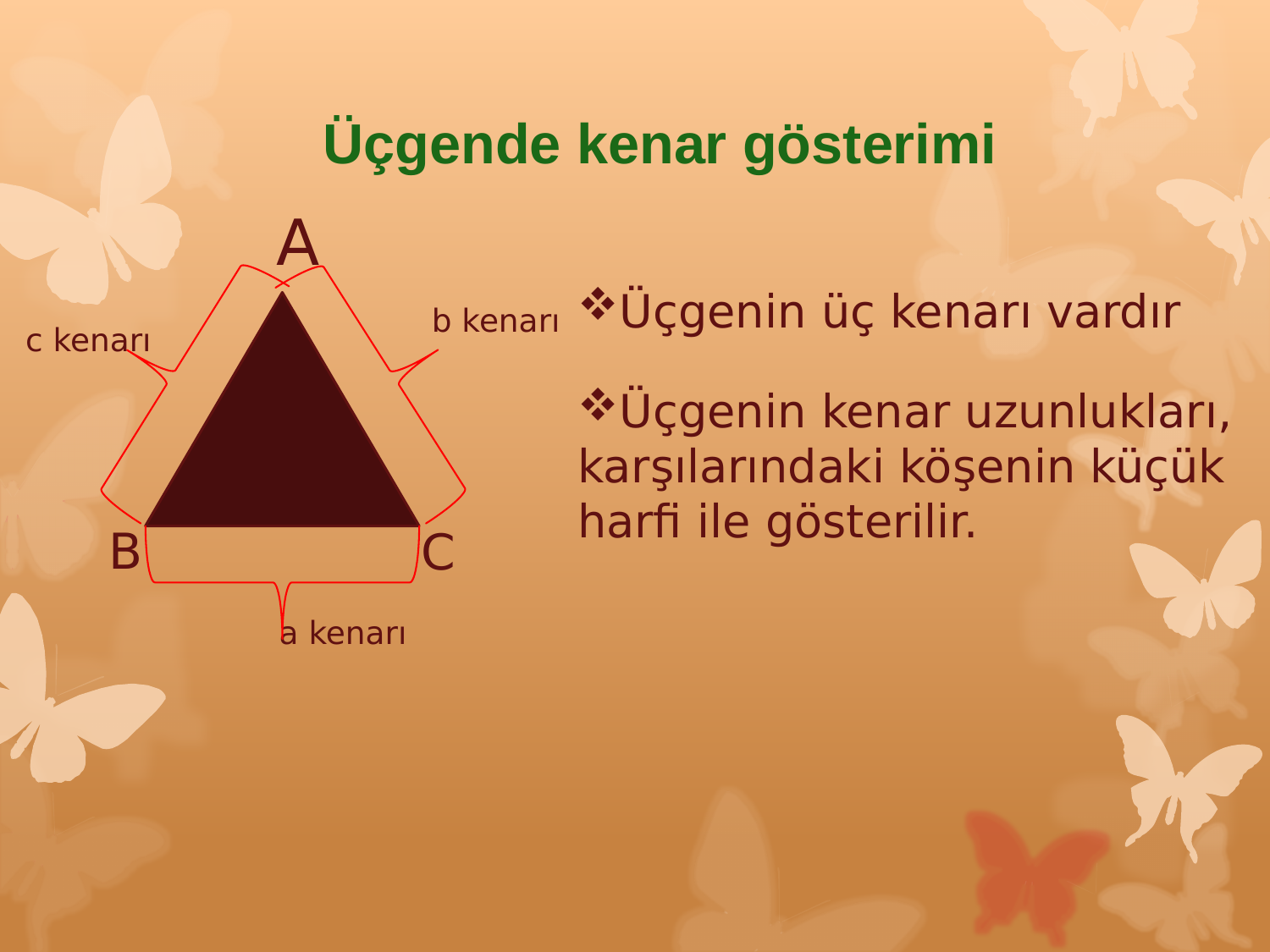

# Üçgende kenar gösterimi
A

b kenarı
c kenarı

B
C
a kenarı

Üçgenin üç kenarı vardır
Üçgenin kenar uzunlukları, karşılarındaki köşenin küçük harfi ile gösterilir.